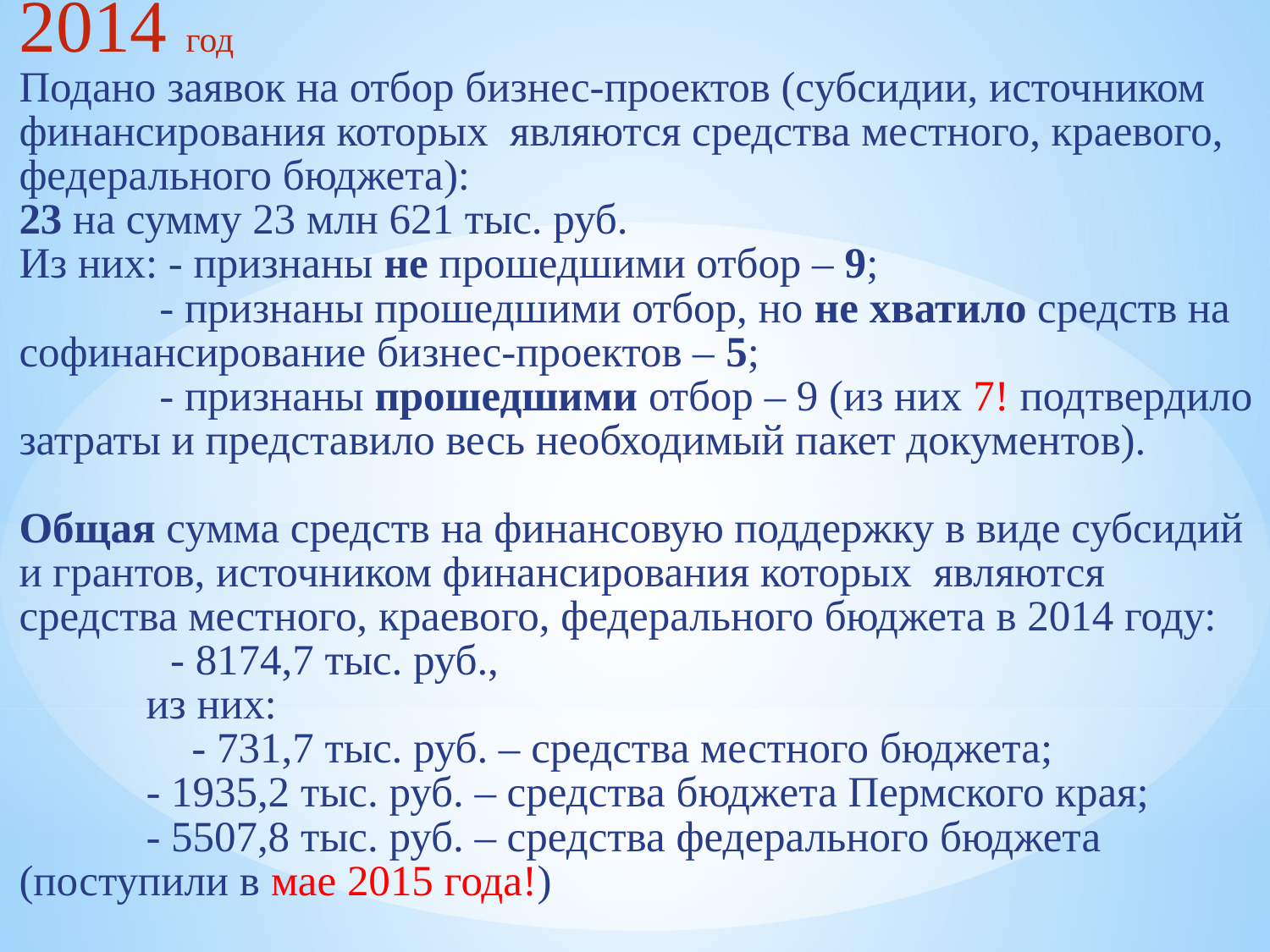

2014 год
Подано заявок на отбор бизнес-проектов (субсидии, источником финансирования которых  являются средства местного, краевого, федерального бюджета):
23 на сумму 23 млн 621 тыс. руб.
Из них: - признаны не прошедшими отбор – 9;
             - признаны прошедшими отбор, но не хватило средств на софинансирование бизнес-проектов – 5;
             - признаны прошедшими отбор – 9 (из них 7! подтвердило затраты и представило весь необходимый пакет документов).

Общая сумма средств на финансовую поддержку в виде субсидий и грантов, источником финансирования которых  являются средства местного, краевого, федерального бюджета в 2014 году:
              - 8174,7 тыс. руб.,
	из них:
                - 731,7 тыс. руб. – средства местного бюджета;
	- 1935,2 тыс. руб. – средства бюджета Пермского края;
	- 5507,8 тыс. руб. – средства федерального бюджета (поступили в мае 2015 года!)